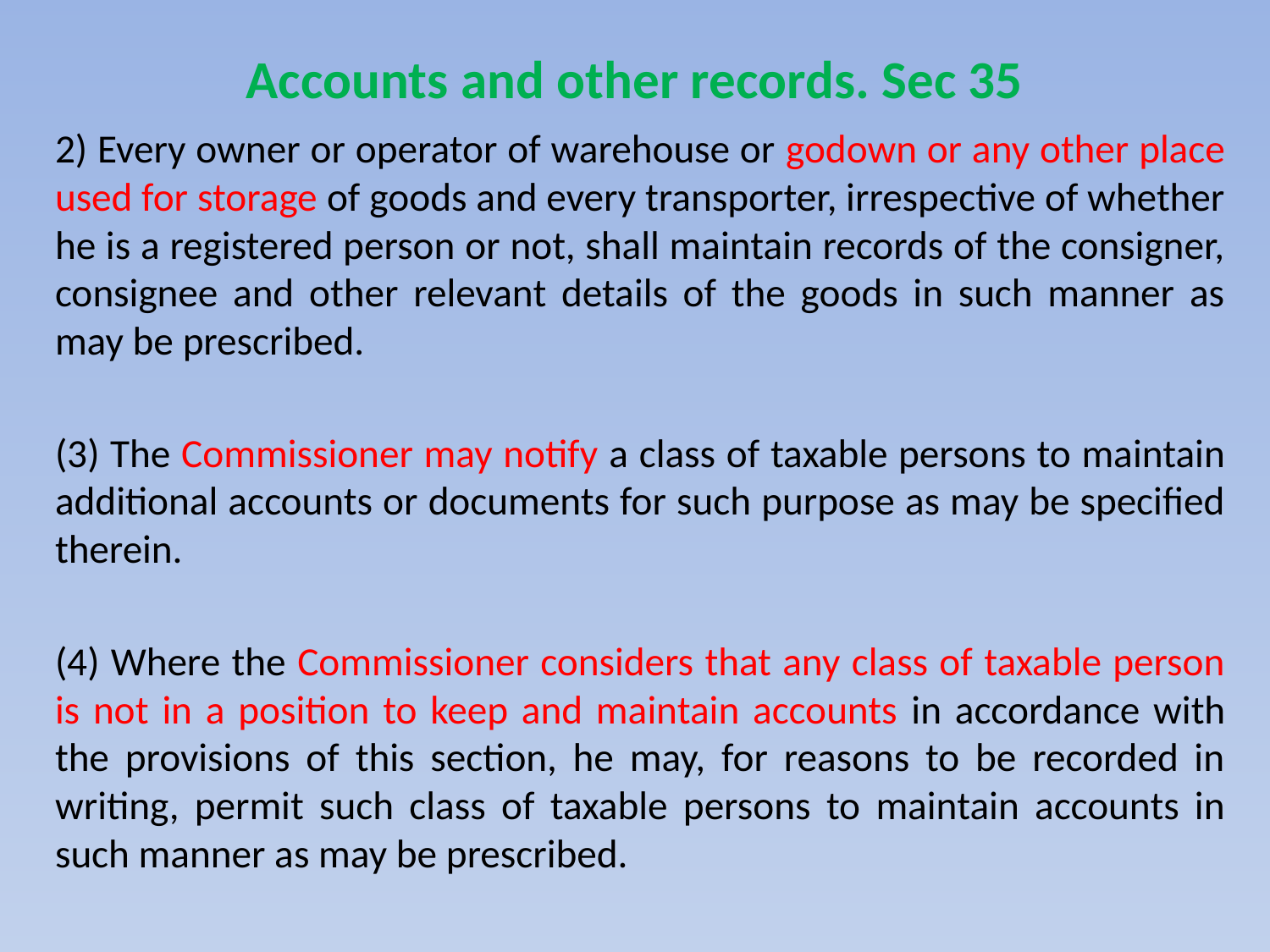

# Accounts and other records. Sec 35
2) Every owner or operator of warehouse or godown or any other place used for storage of goods and every transporter, irrespective of whether he is a registered person or not, shall maintain records of the consigner, consignee and other relevant details of the goods in such manner as may be prescribed.

(3) The Commissioner may notify a class of taxable persons to maintain additional accounts or documents for such purpose as may be specified therein.

(4) Where the Commissioner considers that any class of taxable person is not in a position to keep and maintain accounts in accordance with the provisions of this section, he may, for reasons to be recorded in writing, permit such class of taxable persons to maintain accounts in such manner as may be prescribed.